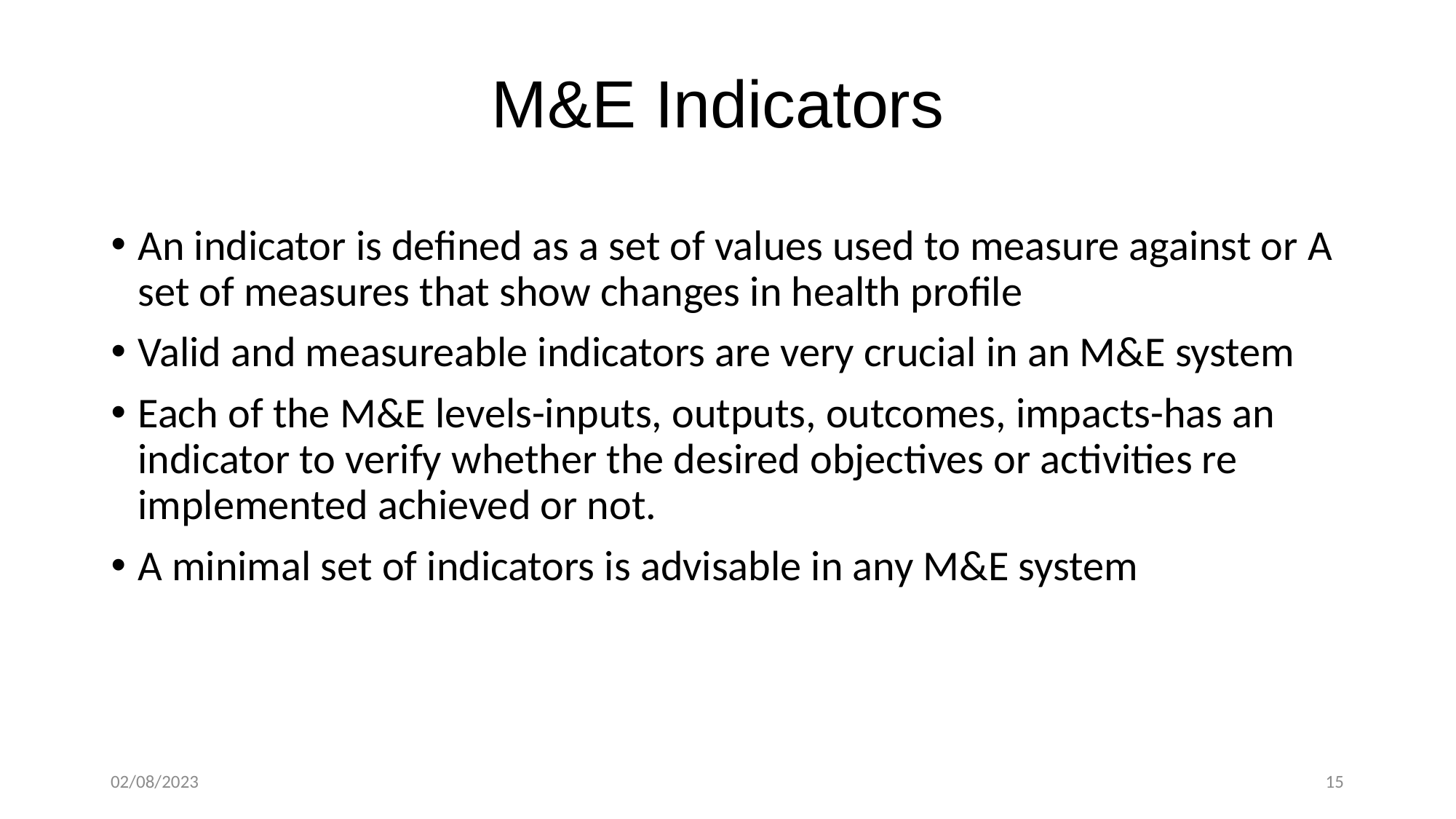

M&E Indicators

An indicator is defined as a set of values used to measure against or A set of measures that show changes in health profile
Valid and measureable indicators are very crucial in an M&E system
Each of the M&E levels-inputs, outputs, outcomes, impacts-has an indicator to verify whether the desired objectives or activities re implemented achieved or not.
A minimal set of indicators is advisable in any M&E system
02/08/2023
15